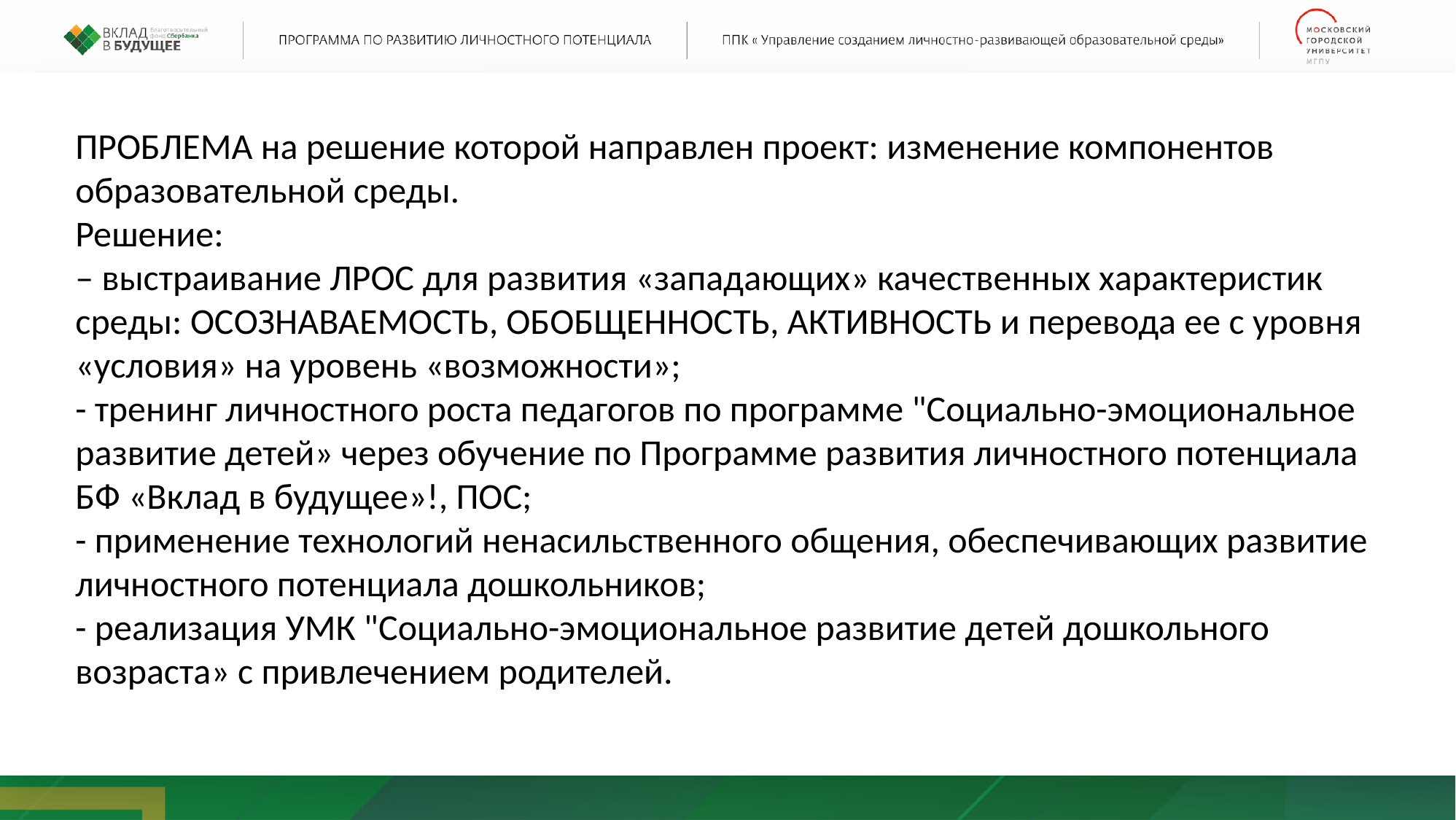

ПРОБЛЕМА на решение которой направлен проект: изменение компонентов образовательной среды.
Решение:
– выстраивание ЛРОС для развития «западающих» качественных характеристик среды: ОСОЗНАВАЕМОСТЬ, ОБОБЩЕННОСТЬ, АКТИВНОСТЬ и перевода ее с уровня «условия» на уровень «возможности»;
- тренинг личностного роста педагогов по программе "Социально-эмоциональное развитие детей» через обучение по Программе развития личностного потенциала БФ «Вклад в будущее»!, ПОС;
- применение технологий ненасильственного общения, обеспечивающих развитие личностного потенциала дошкольников;
- реализация УМК "Социально-эмоциональное развитие детей дошкольного возраста» с привлечением родителей.